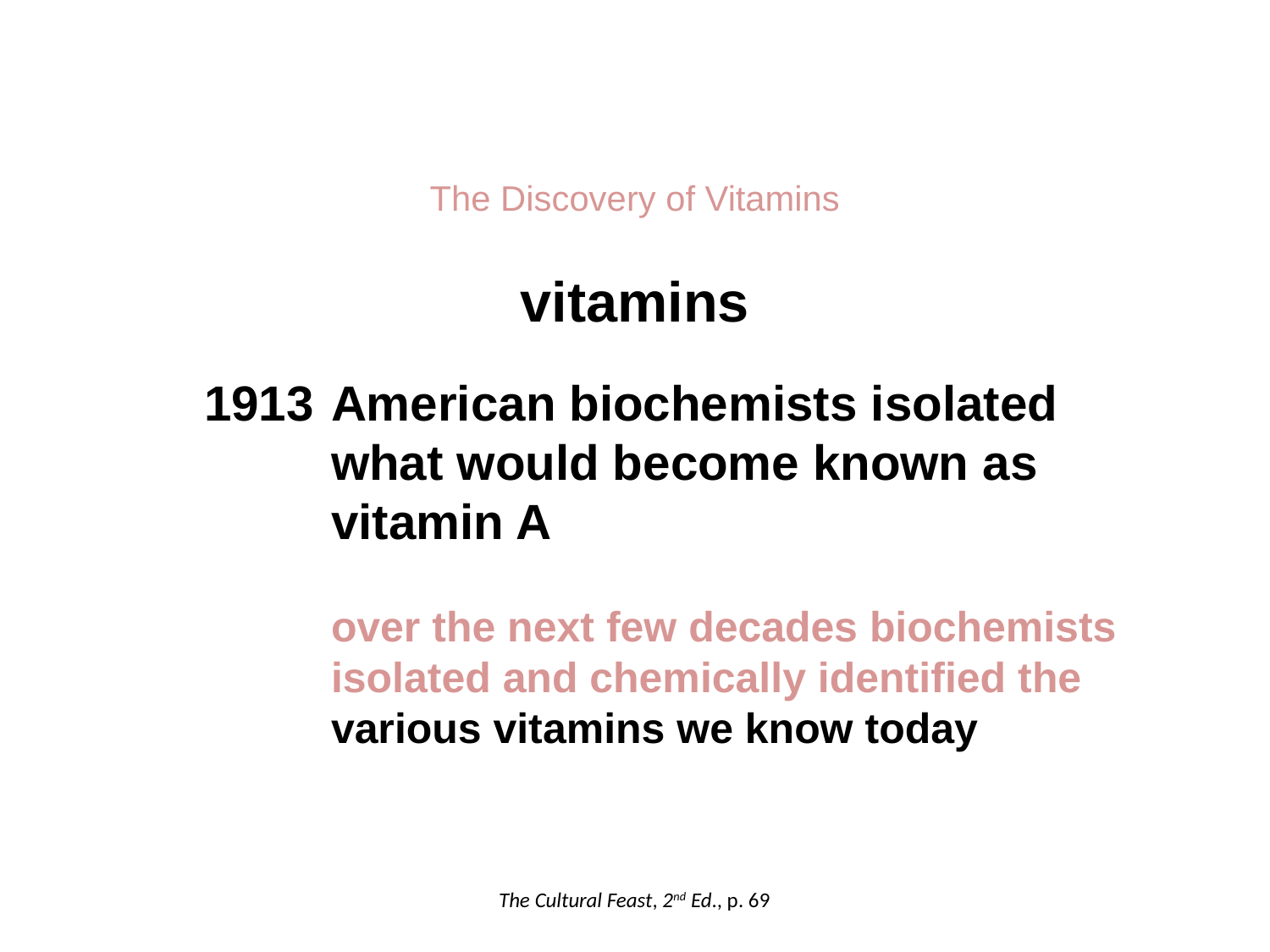

The Discovery of Vitamins
vitamins

American biochemists isolated what would become known as vitamin A

	over the next few decades biochemists isolated and chemically identified the various vitamins we know today
The Cultural Feast, 2nd Ed., p. 69